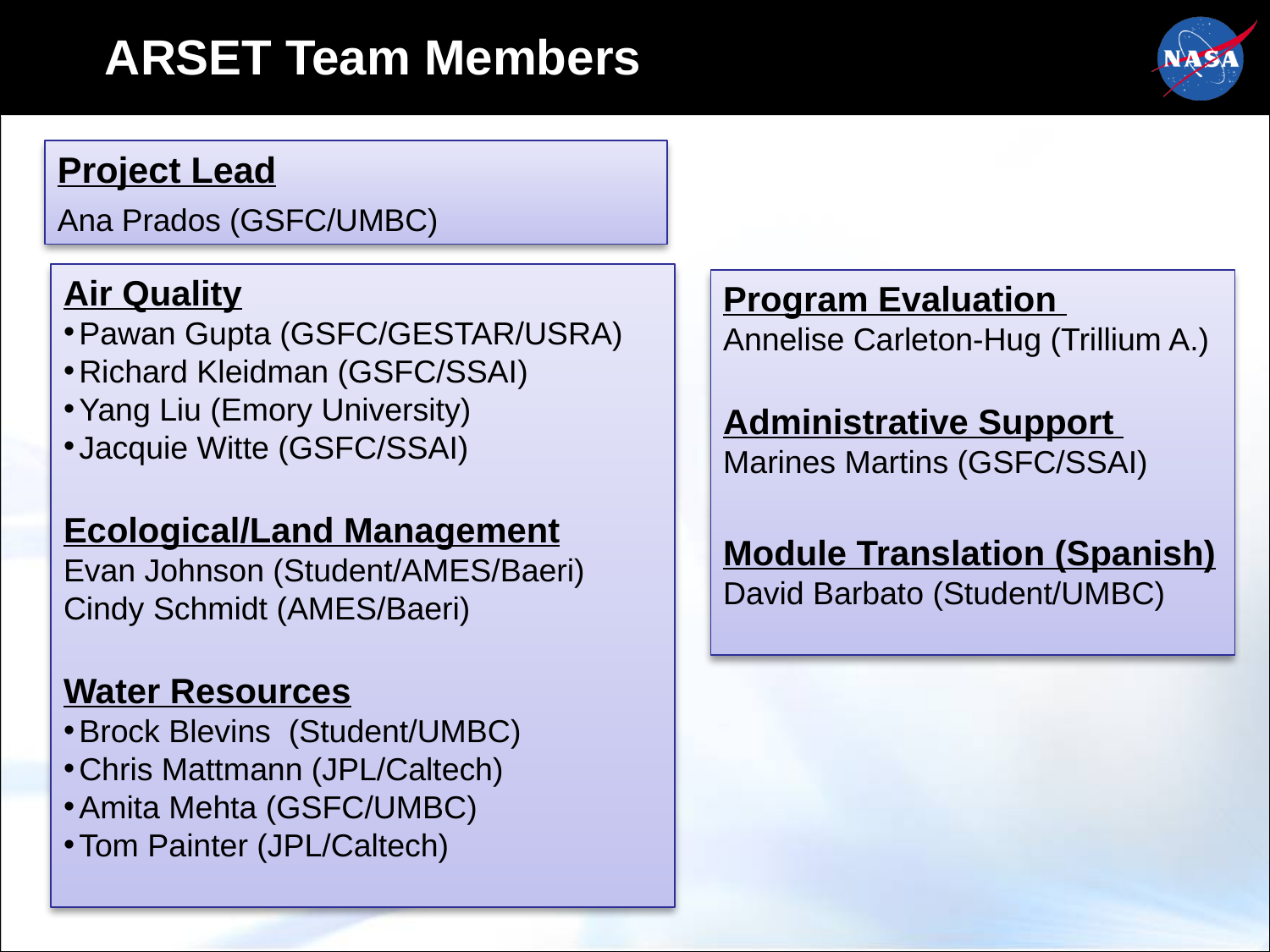

# ARSET Team Members
Project Lead
Ana Prados (GSFC/UMBC)
Air Quality
Pawan Gupta (GSFC/GESTAR/USRA)
Richard Kleidman (GSFC/SSAI)
Yang Liu (Emory University)
Jacquie Witte (GSFC/SSAI)

Ecological/Land Management
Evan Johnson (Student/AMES/Baeri)
Cindy Schmidt (AMES/Baeri)

Water Resources
Brock Blevins  (Student/UMBC)
Chris Mattmann (JPL/Caltech)
Amita Mehta (GSFC/UMBC)
Tom Painter (JPL/Caltech)

Program Evaluation
Annelise Carleton-Hug (Trillium A.)

Administrative Support
Marines Martins (GSFC/SSAI)

Module Translation (Spanish)
David Barbato (Student/UMBC)